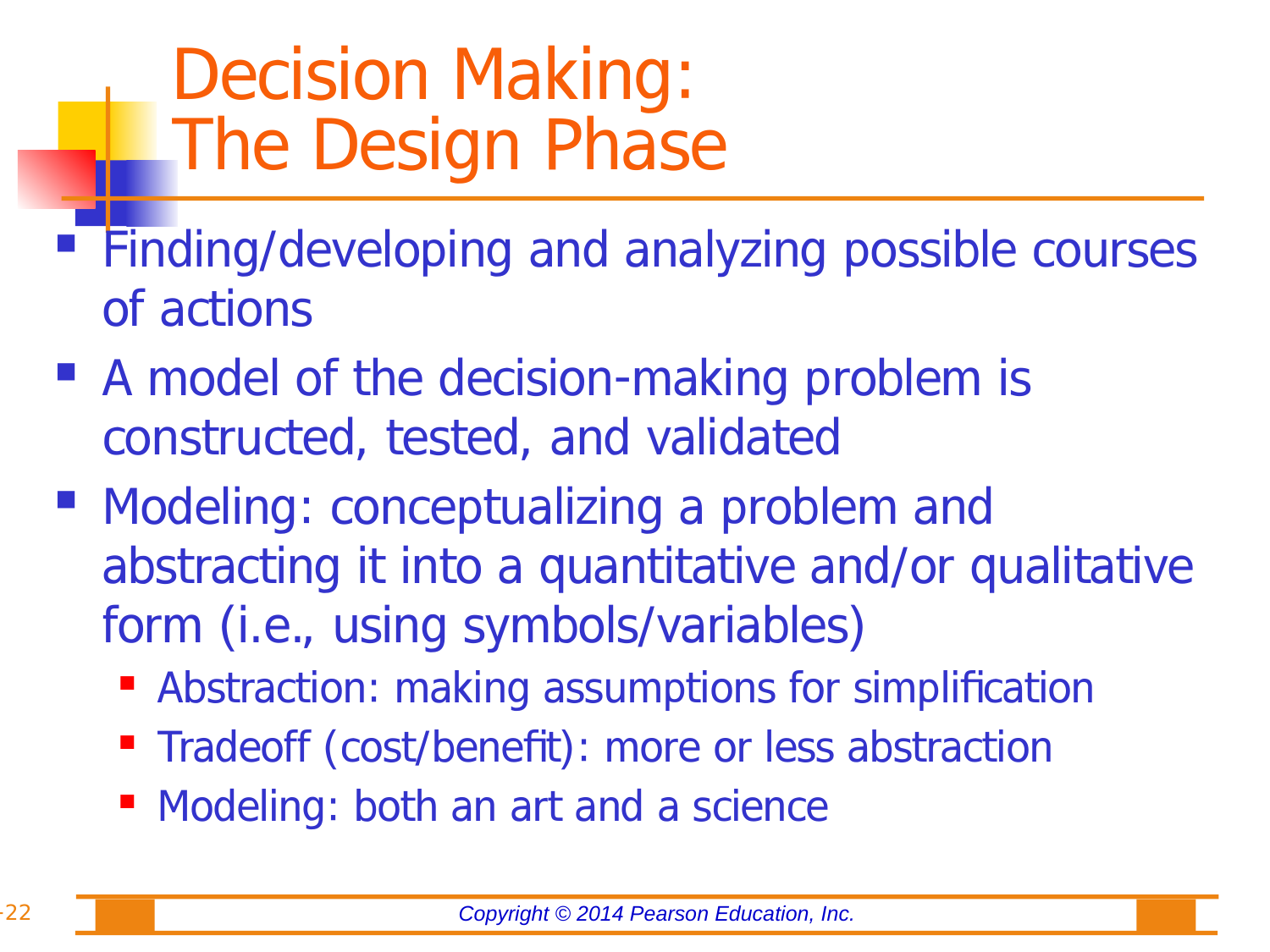

# Decision Making: The Design Phase
Finding/developing and analyzing possible courses of actions
A model of the decision-making problem is constructed, tested, and validated
Modeling: conceptualizing a problem and abstracting it into a quantitative and/or qualitative form (i.e., using symbols/variables)
Abstraction: making assumptions for simplification
Tradeoff (cost/benefit): more or less abstraction
Modeling: both an art and a science